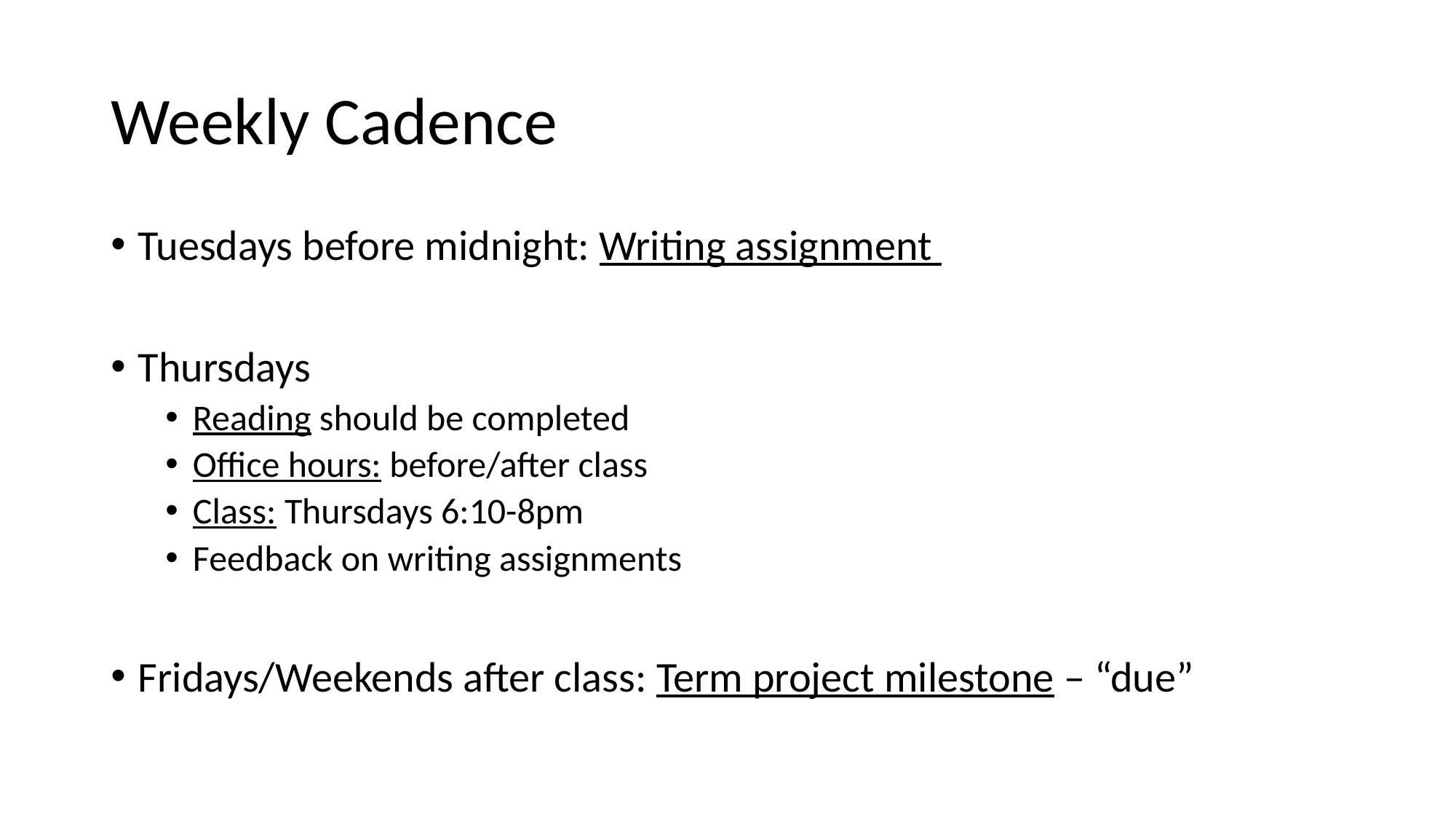

# Weekly Cadence
Tuesdays before midnight: Writing assignment

Thursdays
Reading should be completed
Office hours: before/after class
Class: Thursdays 6:10-8pm
Feedback on writing assignments

Fridays/Weekends after class: Term project milestone – “due”